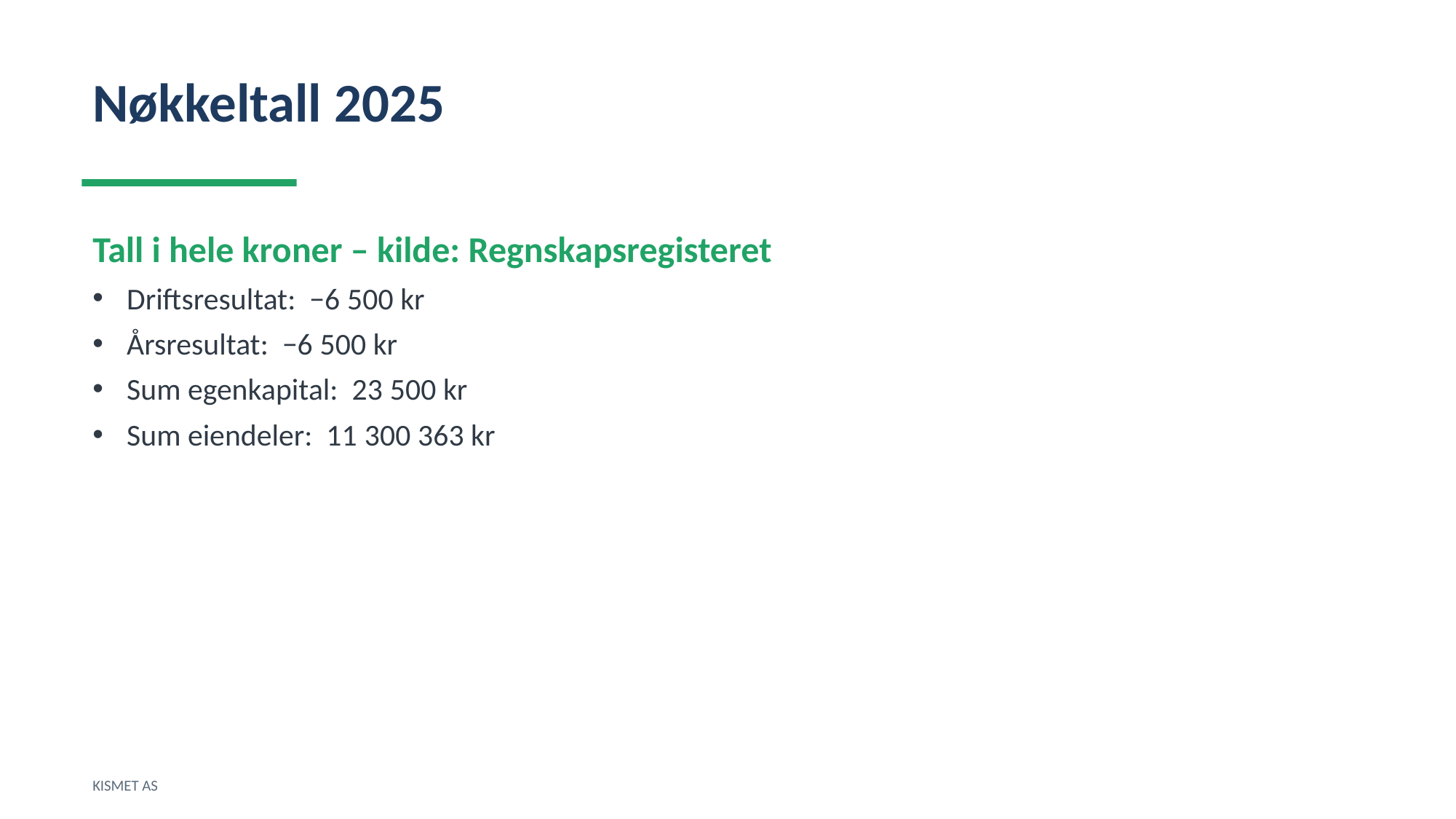

Nøkkeltall 2025

Tall i hele kroner – kilde: Regnskapsregisteret
Driftsresultat:  −6 500 kr
Årsresultat:  −6 500 kr
Sum egenkapital:  23 500 kr
Sum eiendeler:  11 300 363 kr
KISMET AS